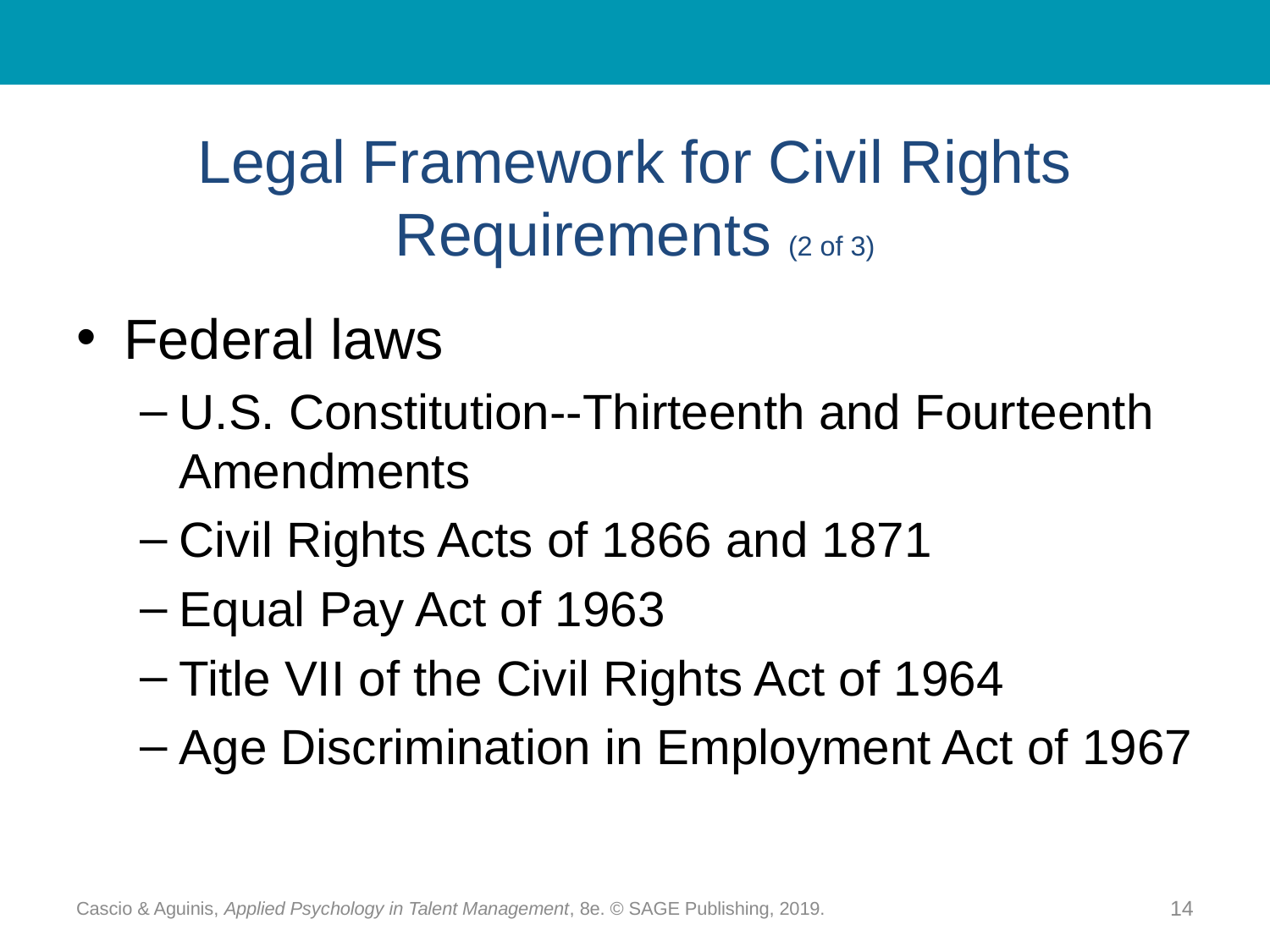

# Legal Framework for Civil Rights Requirements (2 of 3)
Federal laws
U.S. Constitution--Thirteenth and Fourteenth Amendments
Civil Rights Acts of 1866 and 1871
Equal Pay Act of 1963
Title VII of the Civil Rights Act of 1964
Age Discrimination in Employment Act of 1967
Cascio & Aguinis, Applied Psychology in Talent Management, 8e. © SAGE Publishing, 2019.
14